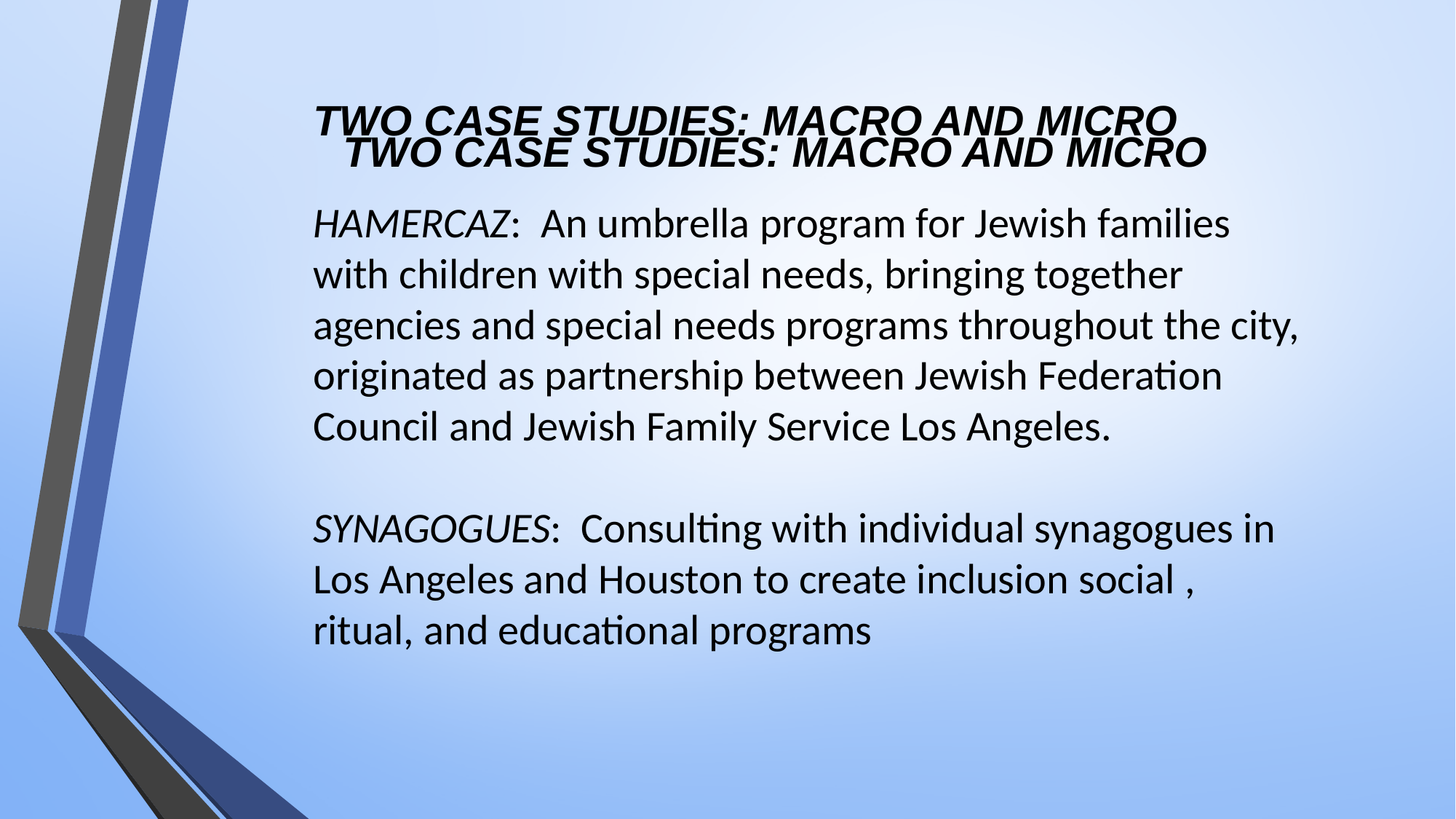

TWO CASE STUDIES: MACRO AND MICRO

TWO CASE STUDIES: MACRO AND MICRO

HAMERCAZ:  An umbrella program for Jewish families with children with special needs, bringing together agencies and special needs programs throughout the city, originated as partnership between Jewish Federation Council and Jewish Family Service Los Angeles.

SYNAGOGUES:  Consulting with individual synagogues in Los Angeles and Houston to create inclusion social , ritual, and educational programs